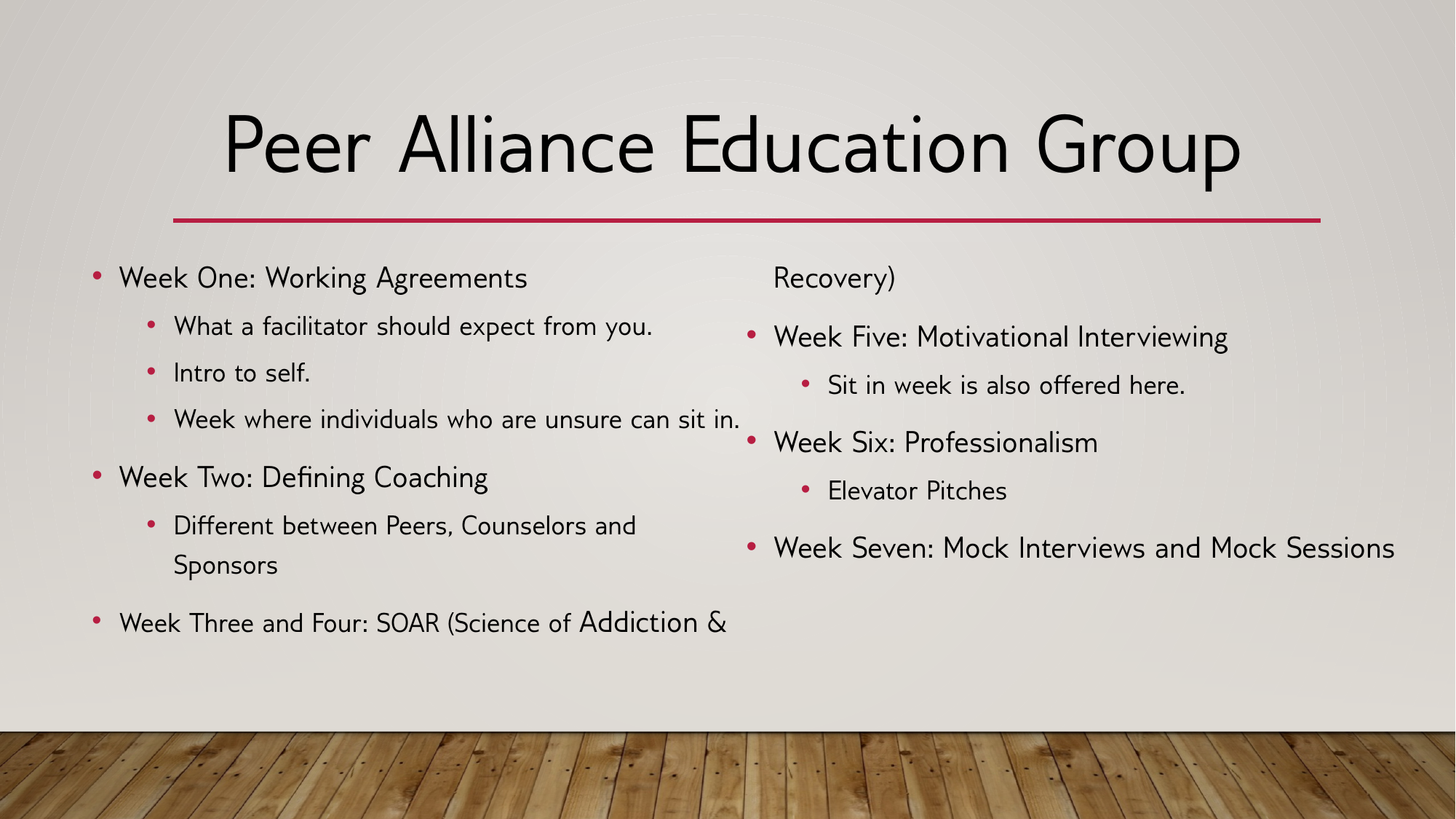

# Peer Alliance Education Group
Week One: Working Agreements
What a facilitator should expect from you.
Intro to self.
Week where individuals who are unsure can sit in.
Week Two: Defining Coaching
Different between Peers, Counselors and Sponsors
Week Three and Four: SOAR (Science of Addiction & Recovery)
Week Five: Motivational Interviewing
Sit in week is also offered here.
Week Six: Professionalism
Elevator Pitches
Week Seven: Mock Interviews and Mock Sessions